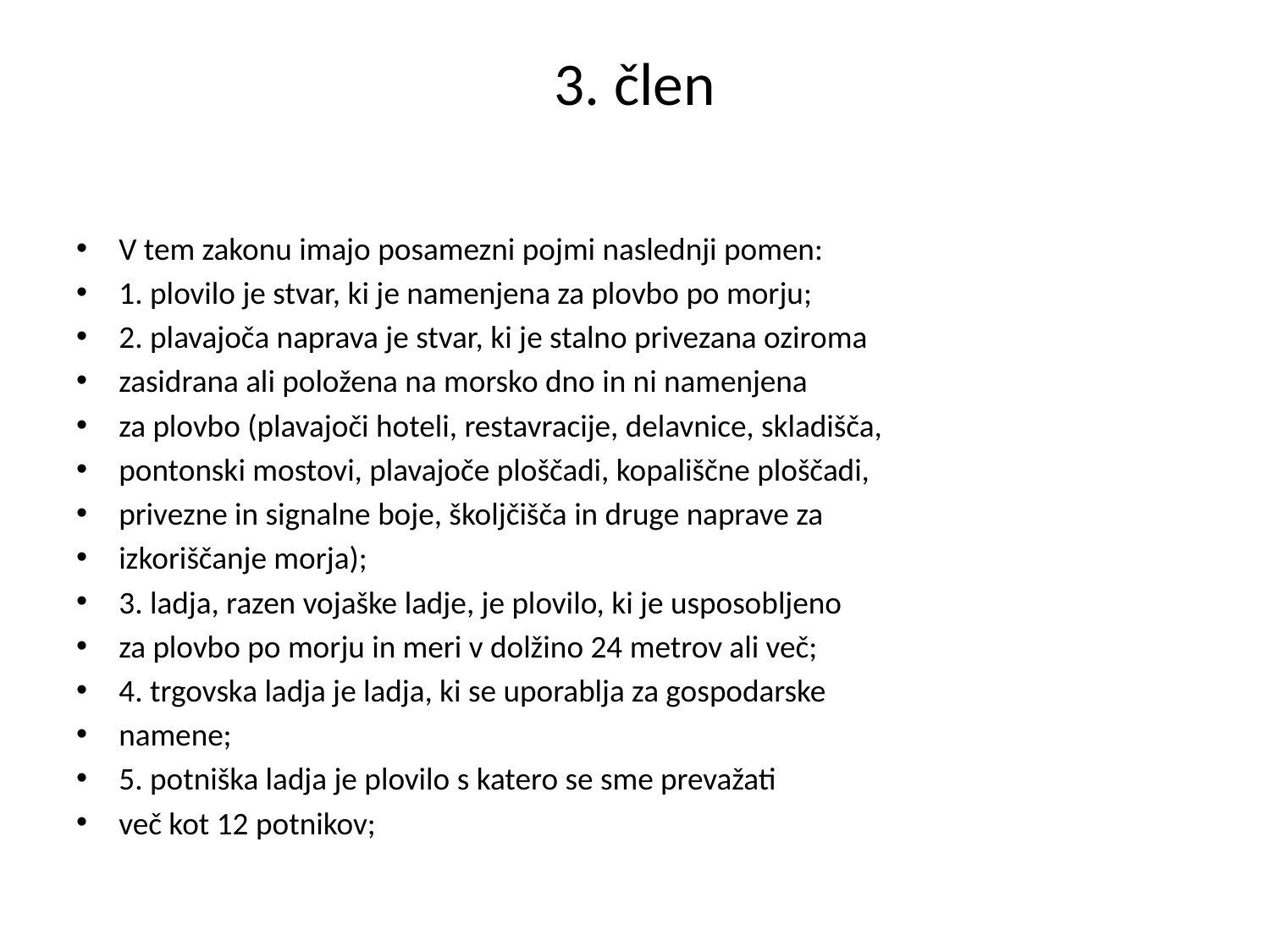

# 3. člen
V tem zakonu imajo posamezni pojmi naslednji pomen:
1. plovilo je stvar, ki je namenjena za plovbo po morju;
2. plavajoča naprava je stvar, ki je stalno privezana oziroma
zasidrana ali položena na morsko dno in ni namenjena
za plovbo (plavajoči hoteli, restavracije, delavnice, skladišča,
pontonski mostovi, plavajoče ploščadi, kopališčne ploščadi,
privezne in signalne boje, školjčišča in druge naprave za
izkoriščanje morja);
3. ladja, razen vojaške ladje, je plovilo, ki je usposobljeno
za plovbo po morju in meri v dolžino 24 metrov ali več;
4. trgovska ladja je ladja, ki se uporablja za gospodarske
namene;
5. potniška ladja je plovilo s katero se sme prevažati
več kot 12 potnikov;